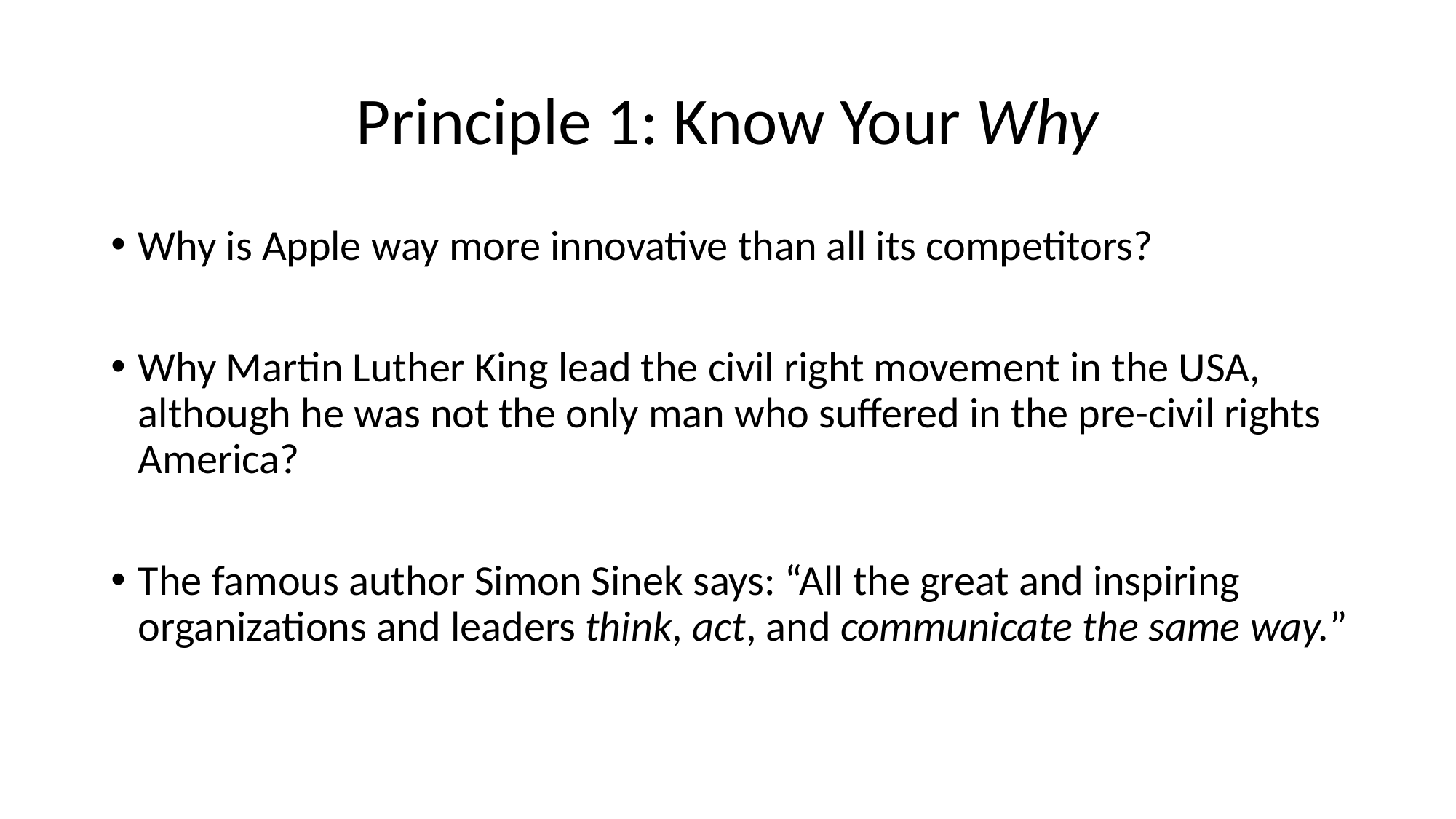

# Principle 1: Know Your Why
Why is Apple way more innovative than all its competitors?

Why Martin Luther King lead the civil right movement in the USA, although he was not the only man who suffered in the pre-civil rights America?

The famous author Simon Sinek says: “All the great and inspiring organizations and leaders think, act, and communicate the same way.”